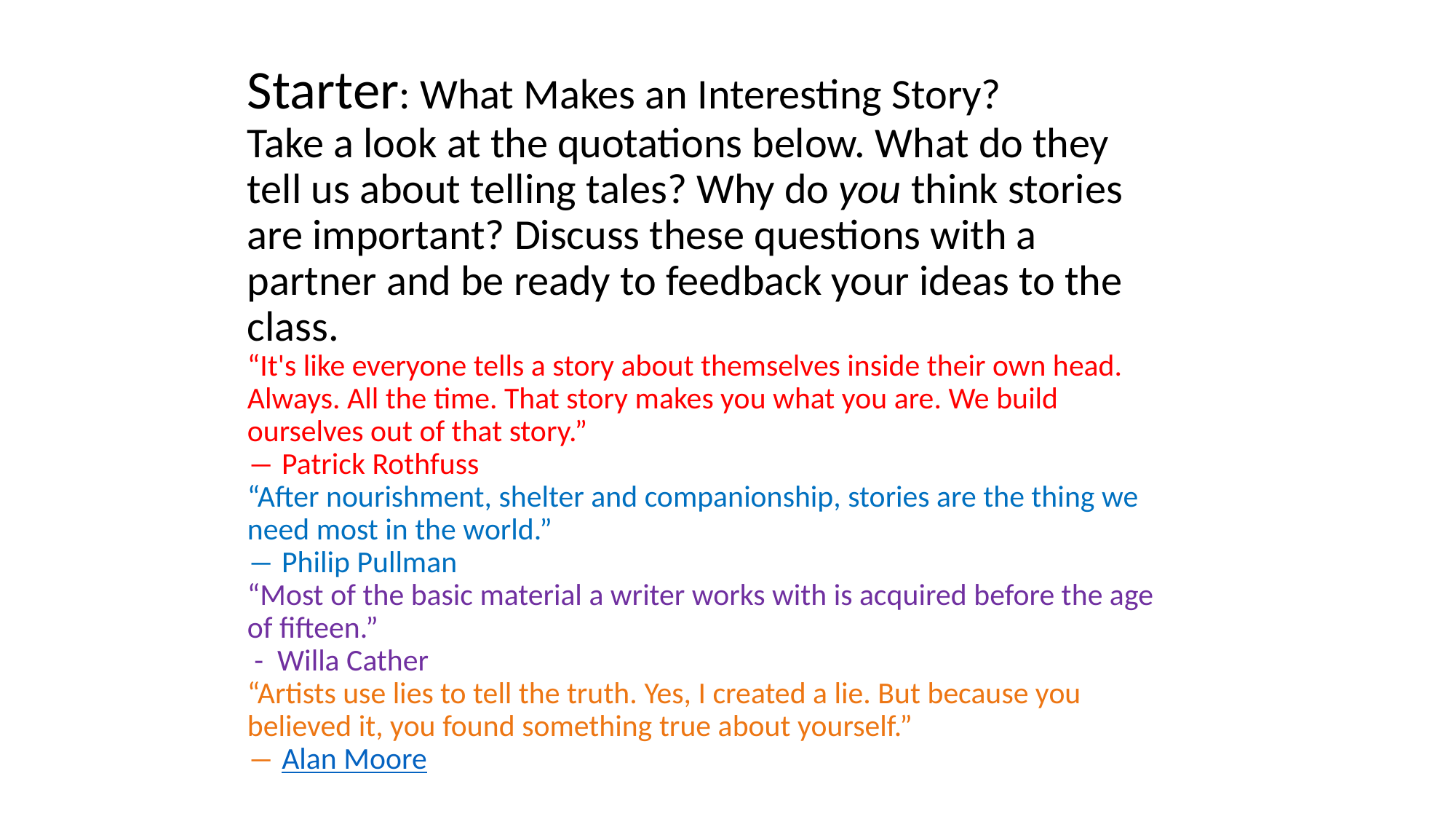

# Starter: What Makes an Interesting Story? Take a look at the quotations below. What do they tell us about telling tales? Why do you think stories are important? Discuss these questions with a partner and be ready to feedback your ideas to the class. “It's like everyone tells a story about themselves inside their own head. Always. All the time. That story makes you what you are. We build ourselves out of that story.” ― Patrick Rothfuss “After nourishment, shelter and companionship, stories are the thing we need most in the world.” ― Philip Pullman “Most of the basic material a writer works with is acquired before the age of fifteen.” -  Willa Cather “Artists use lies to tell the truth. Yes, I created a lie. But because you believed it, you found something true about yourself.” ― Alan Moore